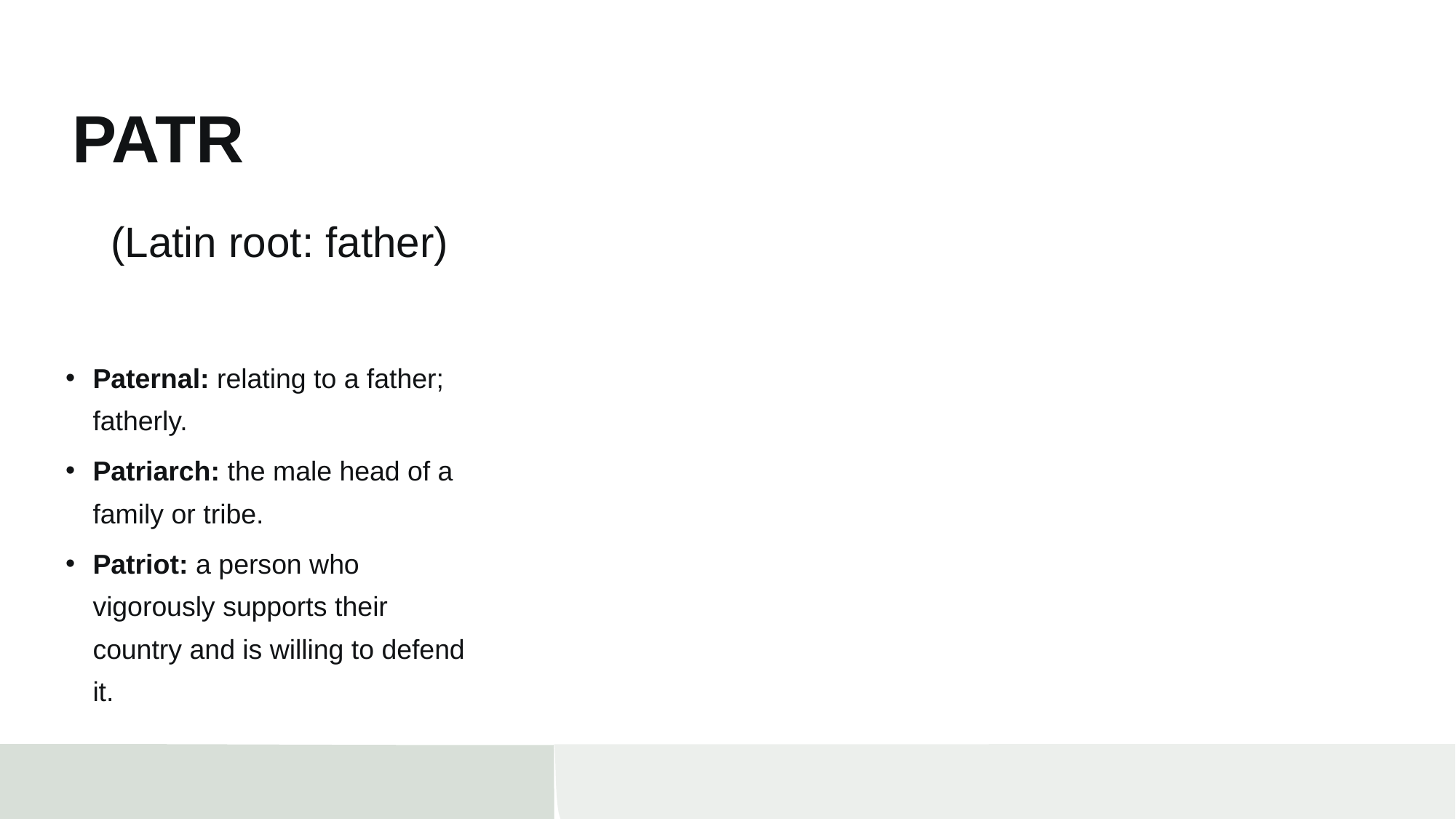

# PATR
(Latin root: father)
Paternal: relating to a father; fatherly.
Patriarch: the male head of a family or tribe.
Patriot: a person who vigorously supports their country and is willing to defend it.